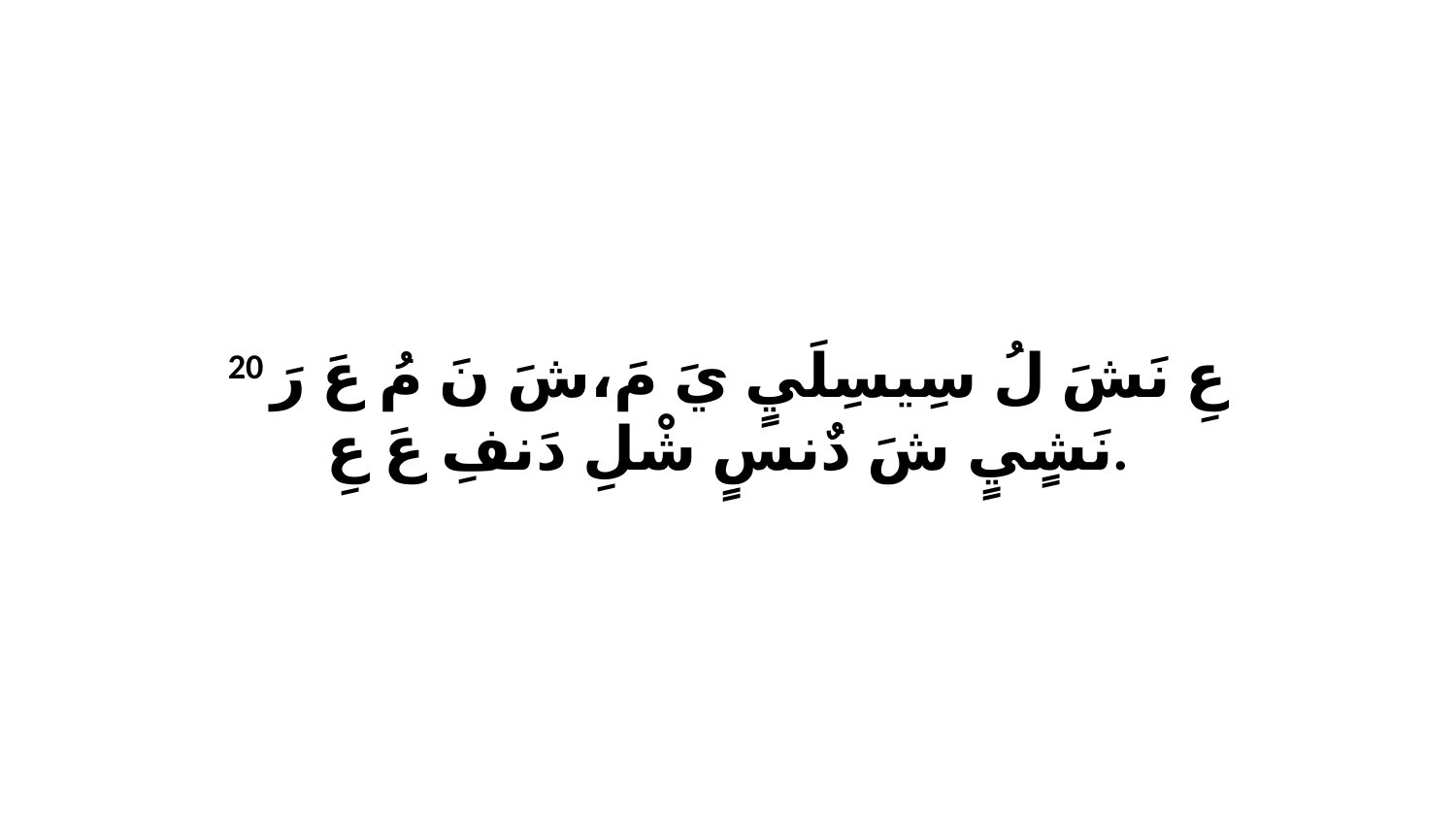

20 عِ نَشَ لُ سِيسِلَيٍ يَ مَ،شَ نَ مُ عَ رَ نَشٍيٍ شَ دٌنسٍ شْلِ دَنفِ عَ عِ.